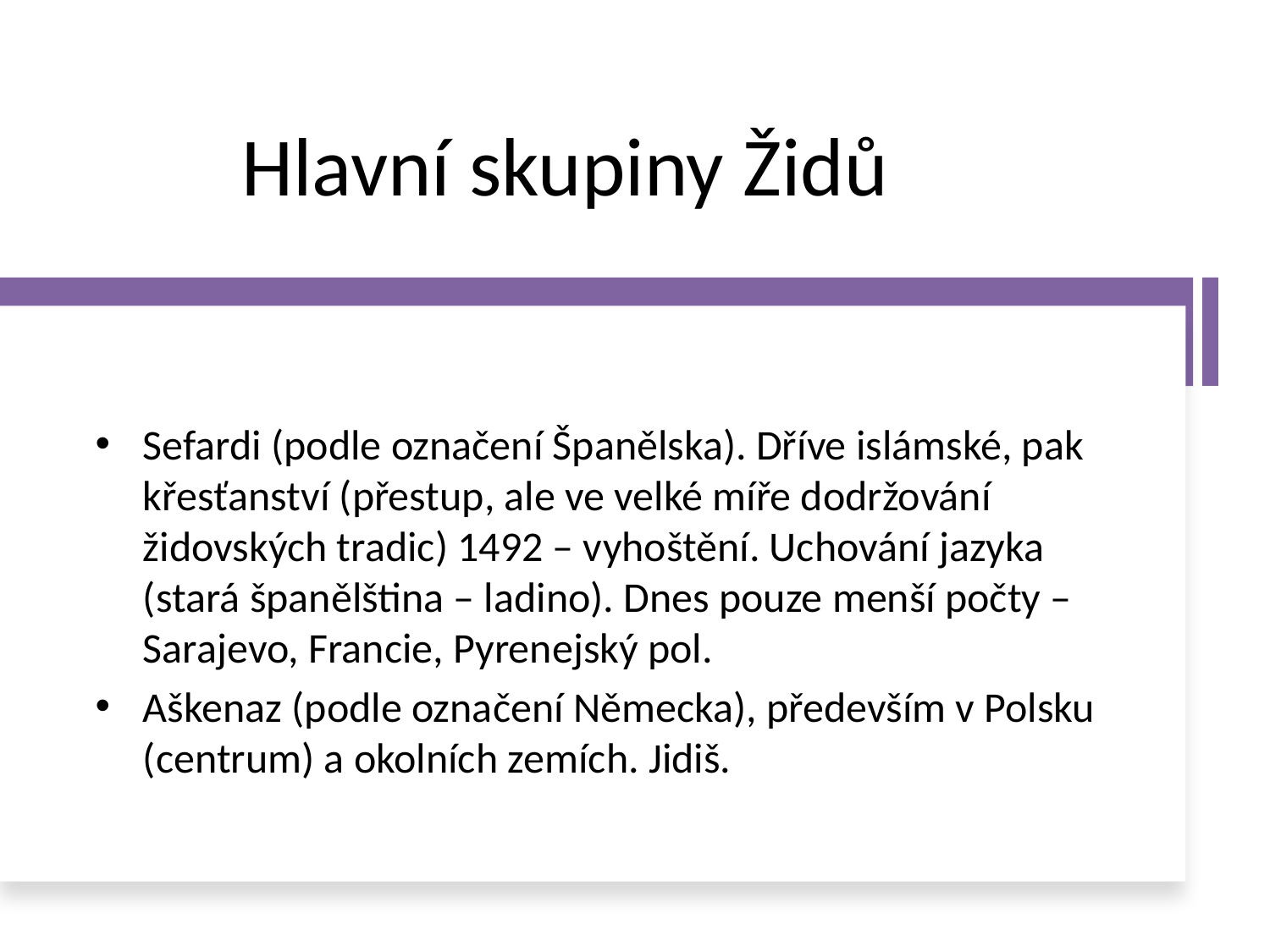

# Hlavní skupiny Židů

Sefardi (podle označení Španělska). Dříve islámské, pak křesťanství (přestup, ale ve velké míře dodržování židovských tradic) 1492 – vyhoštění. Uchování jazyka (stará španělština – ladino). Dnes pouze menší počty – Sarajevo, Francie, Pyrenejský pol.
Aškenaz (podle označení Německa), především v Polsku (centrum) a okolních zemích. Jidiš.